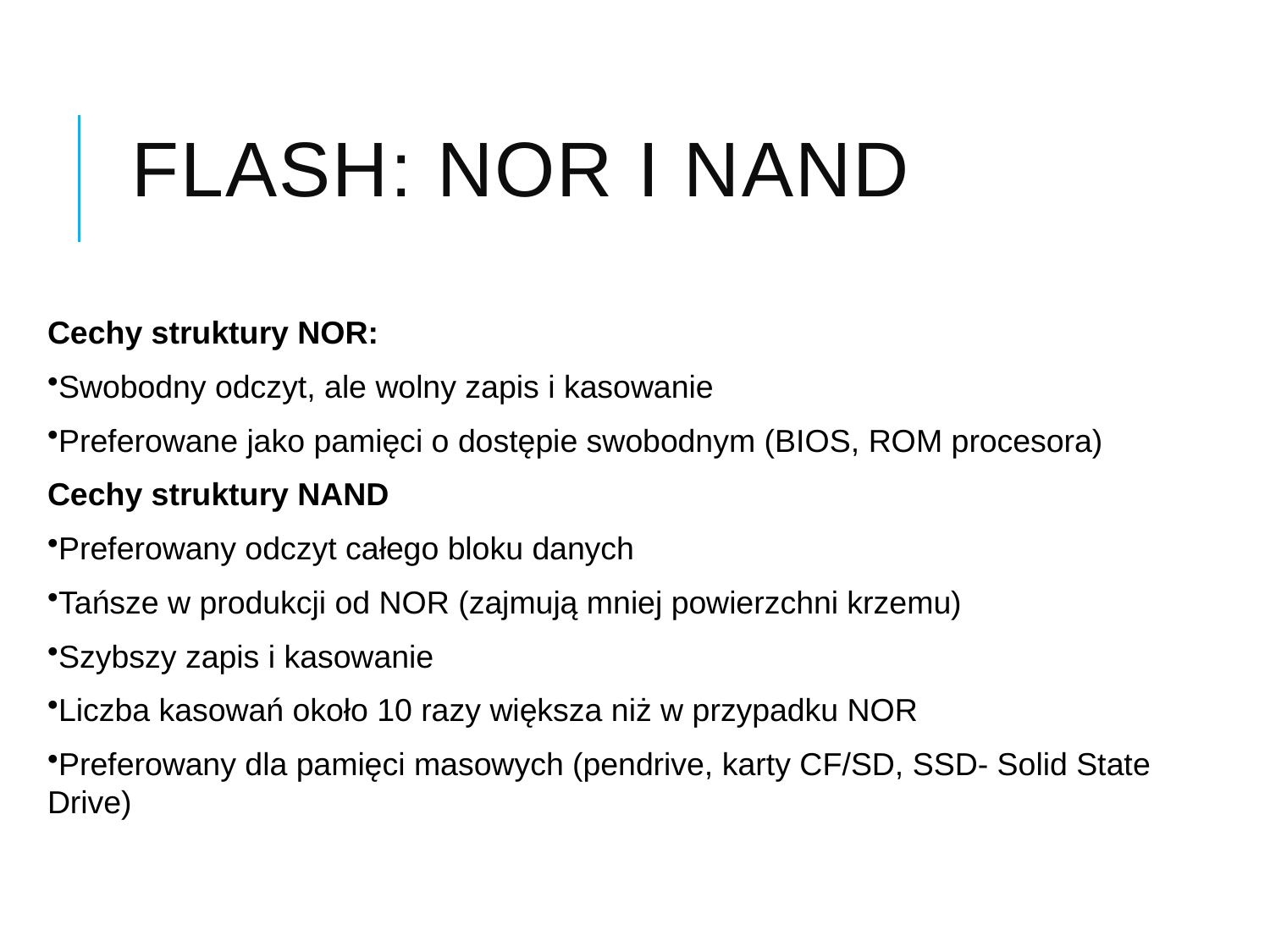

# Flash: NOR i NAND
Cechy struktury NOR:
Swobodny odczyt, ale wolny zapis i kasowanie
Preferowane jako pamięci o dostępie swobodnym (BIOS, ROM procesora)
Cechy struktury NAND
Preferowany odczyt całego bloku danych
Tańsze w produkcji od NOR (zajmują mniej powierzchni krzemu)
Szybszy zapis i kasowanie
Liczba kasowań około 10 razy większa niż w przypadku NOR
Preferowany dla pamięci masowych (pendrive, karty CF/SD, SSD- Solid State Drive)